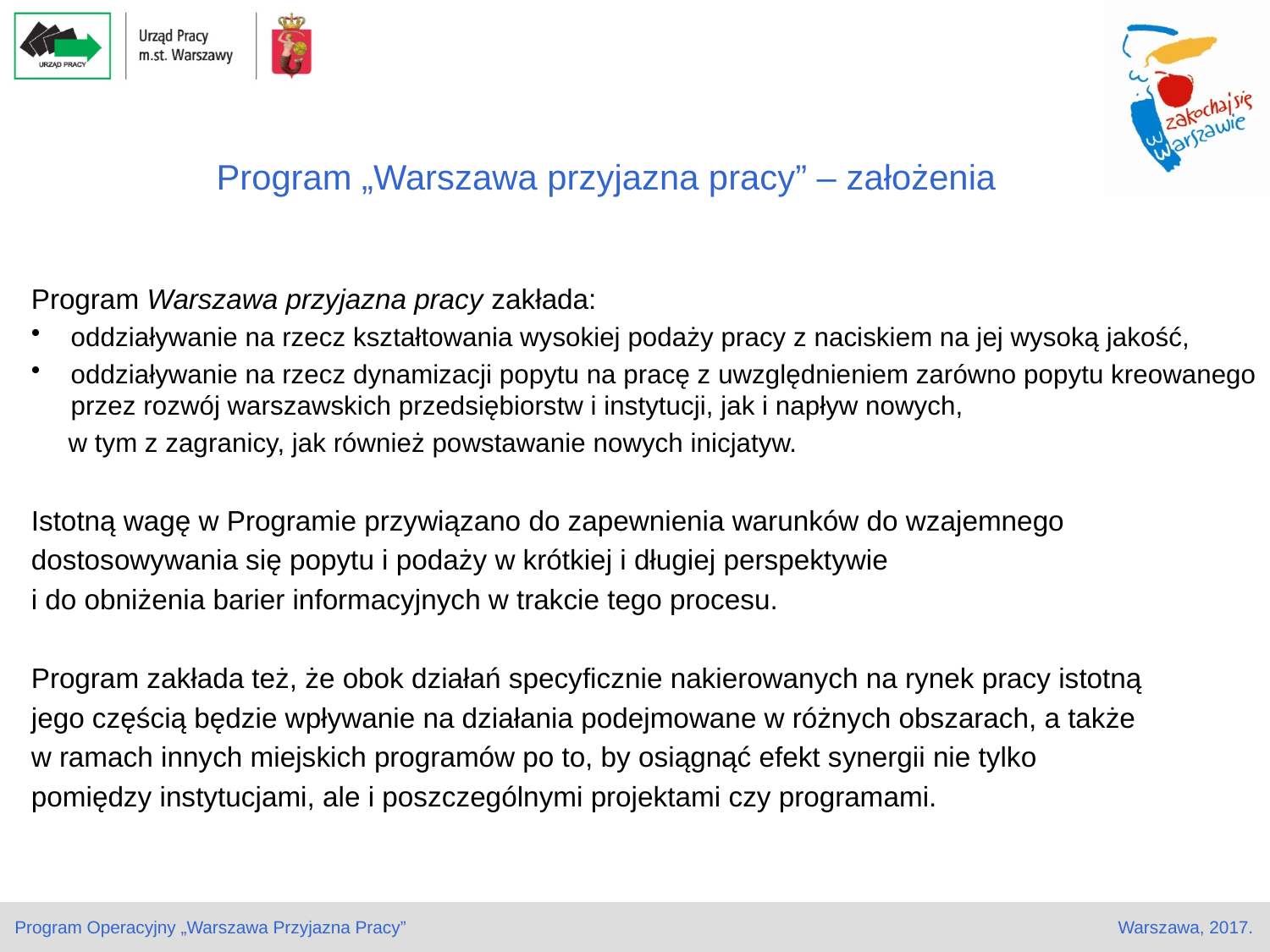

# Program „Warszawa przyjazna pracy” – założenia
Program Warszawa przyjazna pracy zakłada:
oddziaływanie na rzecz kształtowania wysokiej podaży pracy z naciskiem na jej wysoką jakość,
oddziaływanie na rzecz dynamizacji popytu na pracę z uwzględnieniem zarówno popytu kreowanego
przez rozwój warszawskich przedsiębiorstw i instytucji, jak i napływ nowych,
     w tym z zagranicy, jak również powstawanie nowych inicjatyw.

Istotną wagę w Programie przywiązano do zapewnienia warunków do wzajemnego
dostosowywania się popytu i podaży w krótkiej i długiej perspektywie
i do obniżenia barier informacyjnych w trakcie tego procesu.

Program zakłada też, że obok działań specyficznie nakierowanych na rynek pracy istotną
jego częścią będzie wpływanie na działania podejmowane w różnych obszarach, a także
w ramach innych miejskich programów po to, by osiągnąć efekt synergii nie tylko
pomiędzy instytucjami, ale i poszczególnymi projektami czy programami.